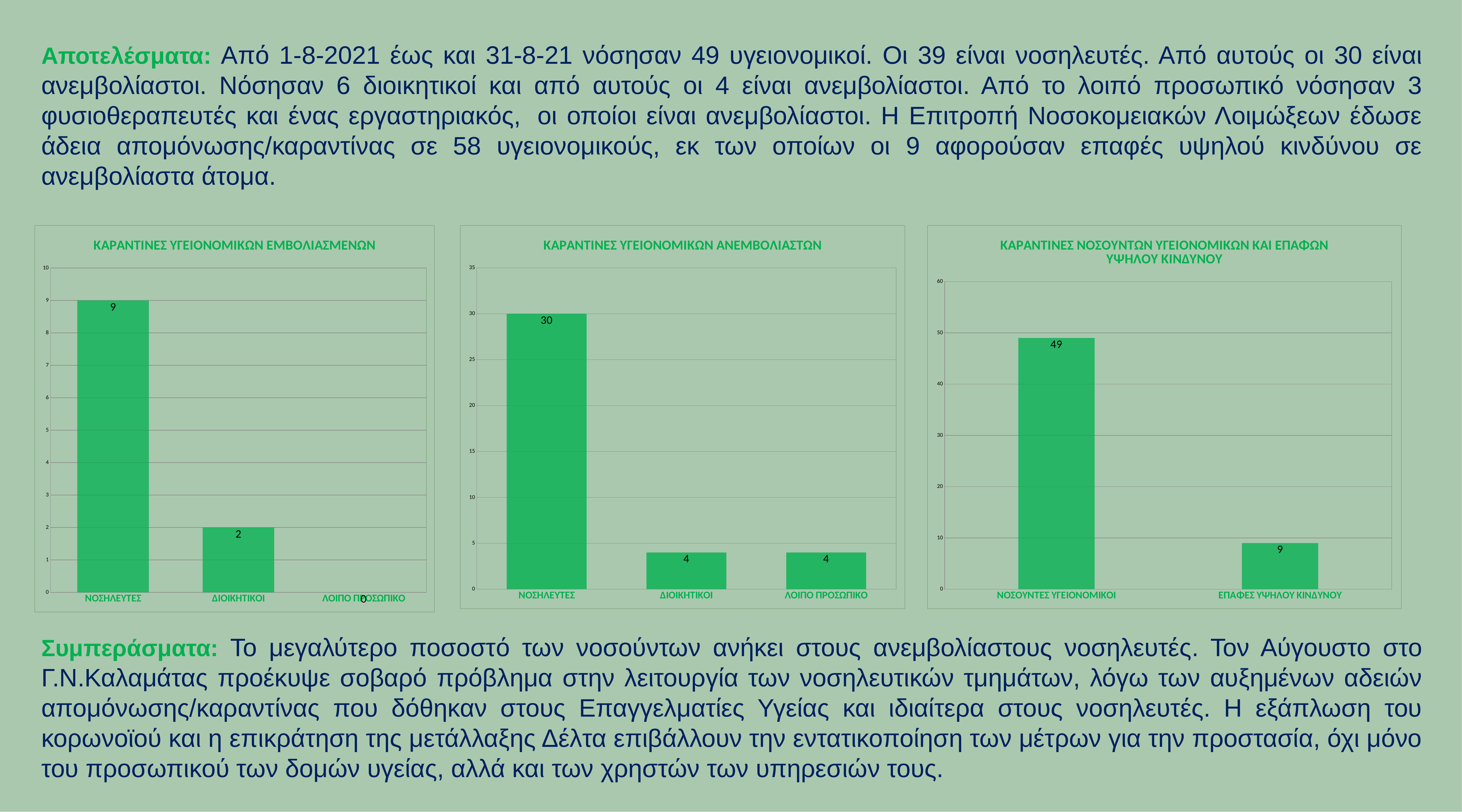

Αποτελέσματα: Από 1-8-2021 έως και 31-8-21 νόσησαν 49 υγειονομικοί. Οι 39 είναι νοσηλευτές. Από αυτούς οι 30 είναι ανεμβολίαστοι. Νόσησαν 6 διοικητικοί και από αυτούς οι 4 είναι ανεμβολίαστοι. Από το λοιπό προσωπικό νόσησαν 3 φυσιοθεραπευτές και ένας εργαστηριακός,  οι οποίοι είναι ανεμβολίαστοι. Η Επιτροπή Νοσοκομειακών Λοιμώξεων έδωσε άδεια απομόνωσης/καραντίνας σε 58 υγειονομικούς, εκ των οποίων οι 9 αφορούσαν επαφές υψηλού κινδύνου σε ανεμβολίαστα άτομα.

Συμπεράσματα: Το μεγαλύτερο ποσοστό των νοσούντων ανήκει στους ανεμβολίαστους νοσηλευτές. Τον Αύγουστο στο Γ.Ν.Καλαμάτας προέκυψε σοβαρό πρόβλημα στην λειτουργία των νοσηλευτικών τμημάτων, λόγω των αυξημένων αδειών απομόνωσης/καραντίνας που δόθηκαν στους Επαγγελματίες Υγείας και ιδιαίτερα στους νοσηλευτές. Η εξάπλωση του κορωνοϊού και η επικράτηση της μετάλλαξης Δέλτα επιβάλλουν την εντατικοποίηση των μέτρων για την προστασία, όχι μόνο του προσωπικού των δομών υγείας, αλλά και των χρηστών των υπηρεσιών τους.

### Chart: ΚΑΡΑΝΤΙΝΕΣ ΥΓΕΙΟΝΟΜΙΚΩΝ ΕΜΒΟΛΙΑΣΜΕΝΩΝ

| Category |  |
|---|---|
| ΝΟΣΗΛΕΥΤΕΣ | 9.0 |
| ΔΙΟΙΚΗΤΙΚΟΙ | 2.0 |
| ΛΟΙΠΟ ΠΡΟΣΩΠΙΚΟ | 0.0 |

### Chart: ΚΑΡΑΝΤΙΝΕΣ ΥΓΕΙΟΝΟΜΙΚΩΝ ΑΝΕΜΒΟΛΙΑΣΤΩΝ

| Category |  |
|---|---|
| ΝΟΣΗΛΕΥΤΕΣ | 30.0 |
| ΔΙΟΙΚΗΤΙΚΟΙ | 4.0 |
| ΛΟΙΠΟ ΠΡΟΣΩΠΙΚΟ | 4.0 |

### Chart: ΚΑΡΑΝΤΙΝΕΣ ΝΟΣΟΥΝΤΩΝ ΥΓΕΙΟΝΟΜΙΚΩΝ ΚΑΙ ΕΠΑΦΩΝ ΥΨΗΛΟΥ ΚΙΝΔΥΝΟΥ

| Category |  |
|---|---|
| ΝΟΣΟΥΝΤΕΣ ΥΓΕΙΟΝΟΜΙΚΟΙ | 49.0 |
| ΕΠΑΦΕΣ ΥΨΗΛΟΥ ΚΙΝΔΥΝΟΥ | 9.0 |